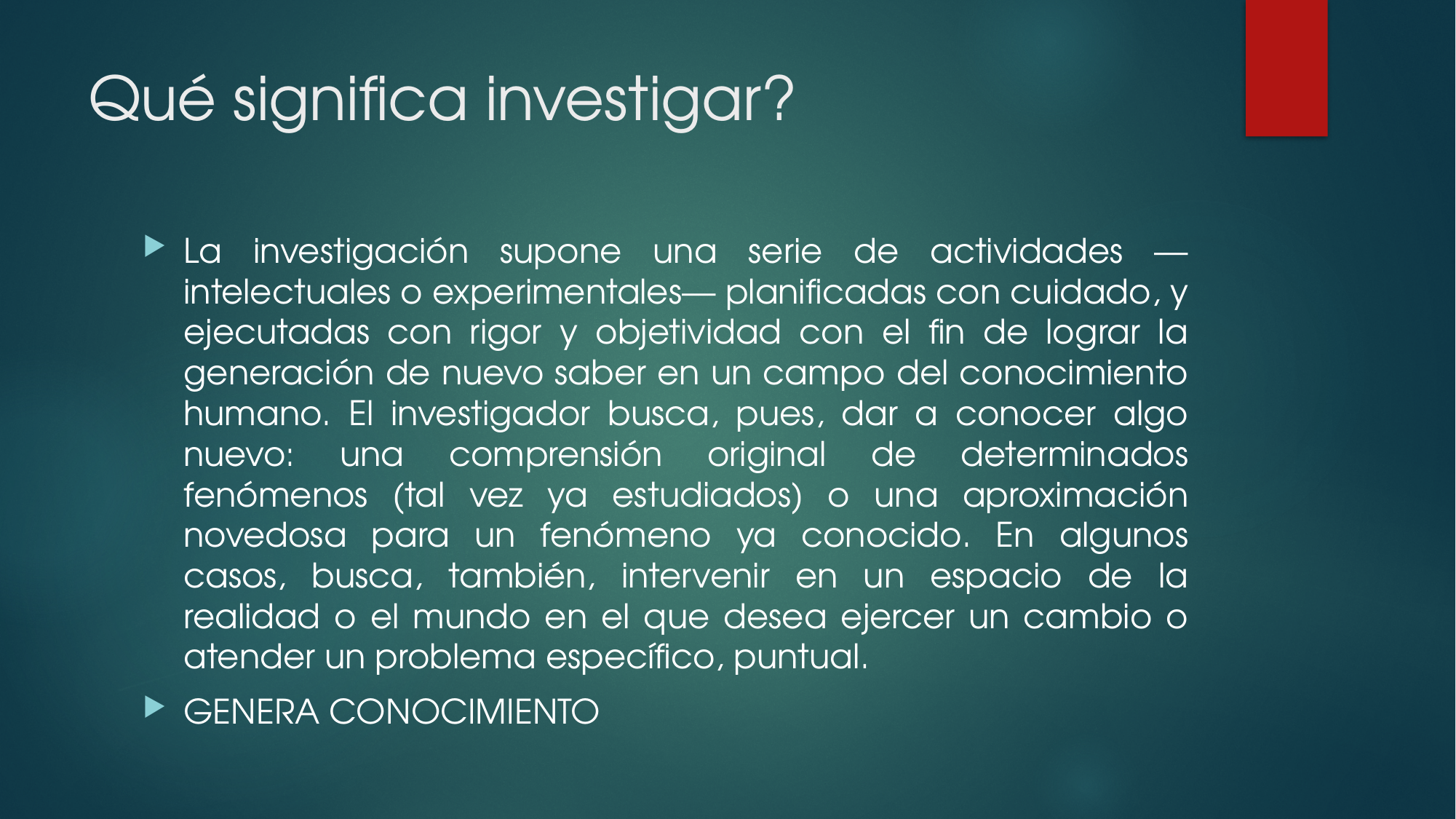

# Qué significa investigar?
La investigación supone una serie de actividades —intelectuales o experimentales— planificadas con cuidado, y ejecutadas con rigor y objetividad con el fin de lograr la generación de nuevo saber en un campo del conocimiento humano. El investigador busca, pues, dar a conocer algo nuevo: una comprensión original de determinados fenómenos (tal vez ya estudiados) o una aproximación novedosa para un fenómeno ya conocido. En algunos casos, busca, también, intervenir en un espacio de la realidad o el mundo en el que desea ejercer un cambio o atender un problema específico, puntual.
GENERA CONOCIMIENTO